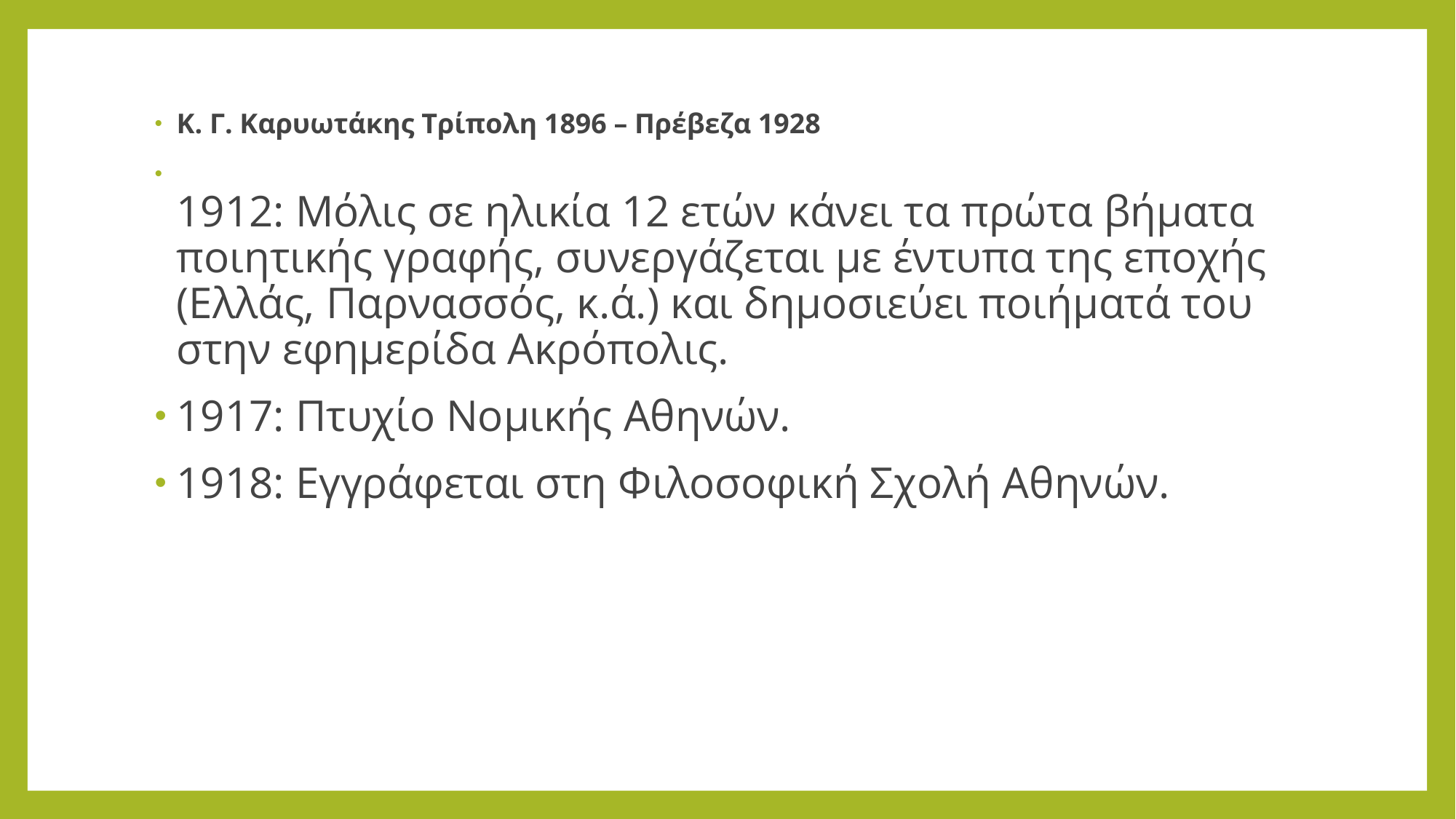

Κ. Γ. Καρυωτάκης Τρίπολη 1896 – Πρέβεζα 1928
1912: Μόλις σε ηλικία 12 ετών κάνει τα πρώτα βήματα ποιητικής γραφής, συνεργάζεται με έντυπα της εποχής (Ελλάς, Παρνασσός, κ.ά.) και δημοσιεύει ποιήματά του στην εφημερίδα Ακρόπολις.
1917: Πτυχίο Νομικής Αθηνών.
1918: Εγγράφεται στη Φιλοσοφική Σχολή Αθηνών.